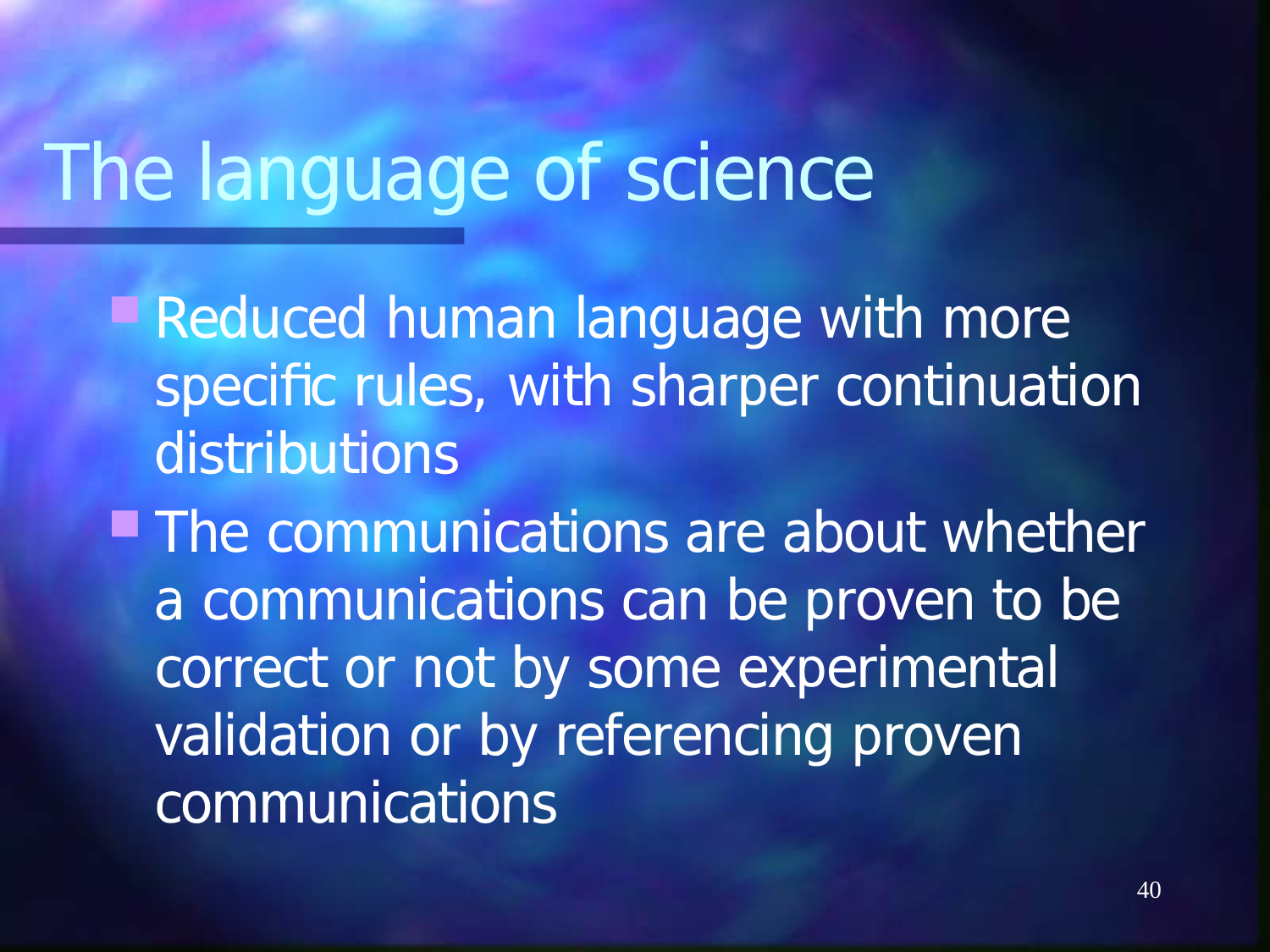

# The language of science
Reduced human language with more specific rules, with sharper continuation distributions
The communications are about whether a communications can be proven to be correct or not by some experimental validation or by referencing proven communications
40